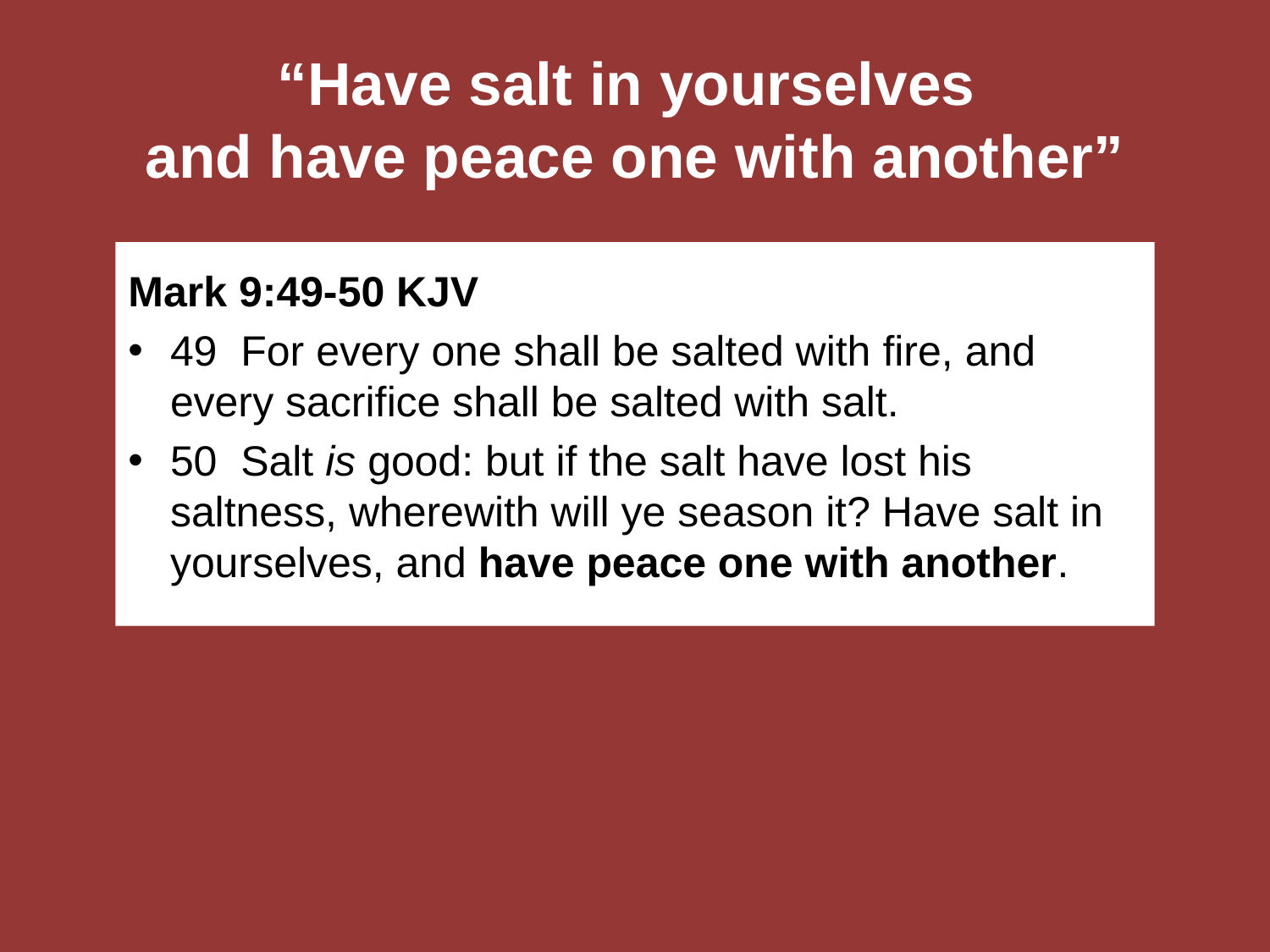

# “Have salt in yourselves and have peace one with another”

Mark 9:49-50 KJV
49  For every one shall be salted with fire, and every sacrifice shall be salted with salt.
50  Salt is good: but if the salt have lost his saltness, wherewith will ye season it? Have salt in yourselves, and have peace one with another.